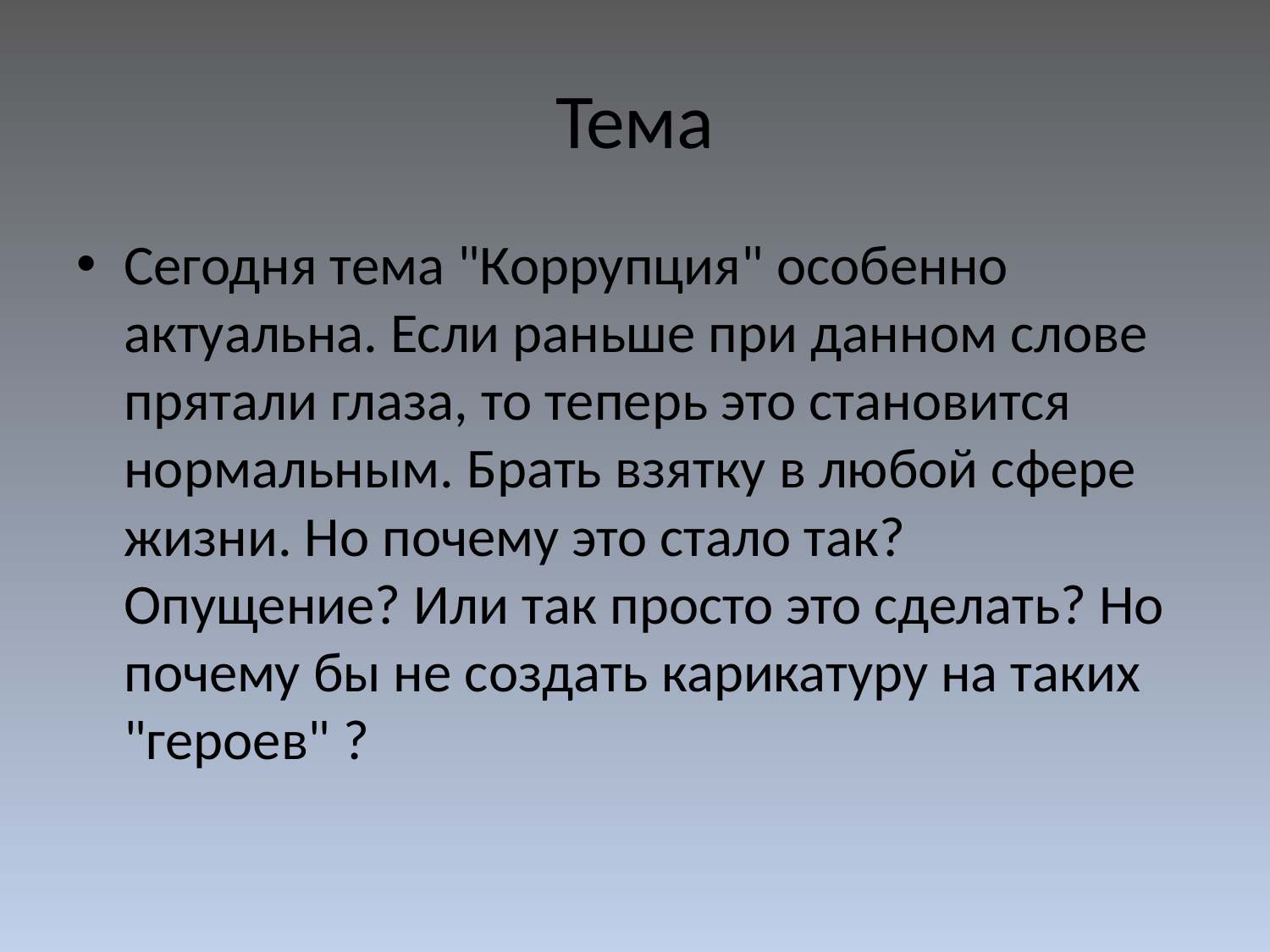

# Тема
Сегодня тема "Коррупция" особенно актуальна. Если раньше при данном слове прятали глаза, то теперь это становится нормальным. Брать взятку в любой сфере жизни. Но почему это стало так? Опущение? Или так просто это сделать? Но почему бы не создать карикатуру на таких "героев" ?